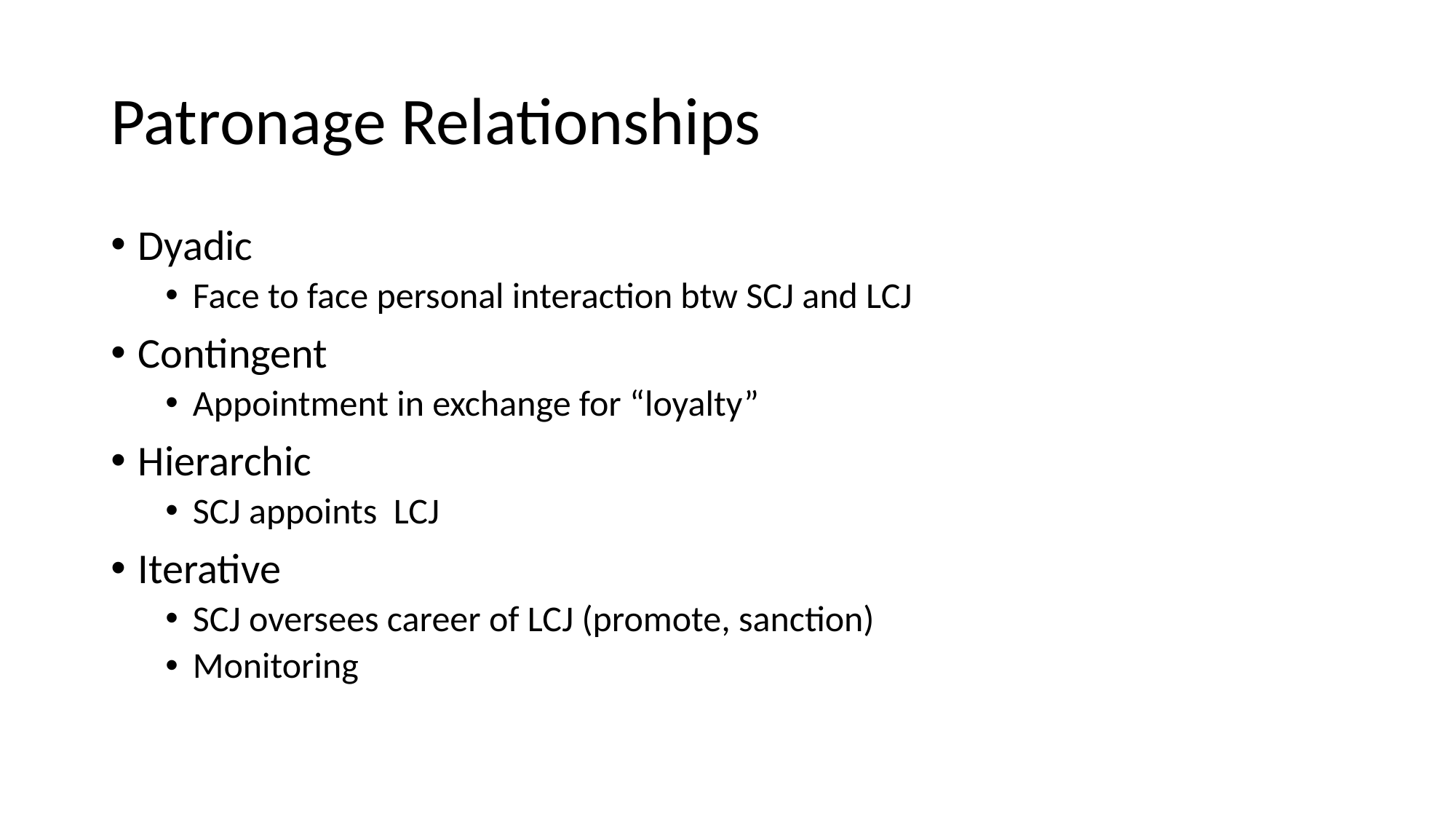

# Patronage Relationships
Dyadic
Face to face personal interaction btw SCJ and LCJ
Contingent
Appointment in exchange for “loyalty”
Hierarchic
SCJ appoints  LCJ
Iterative
SCJ oversees career of LCJ (promote, sanction)
Monitoring